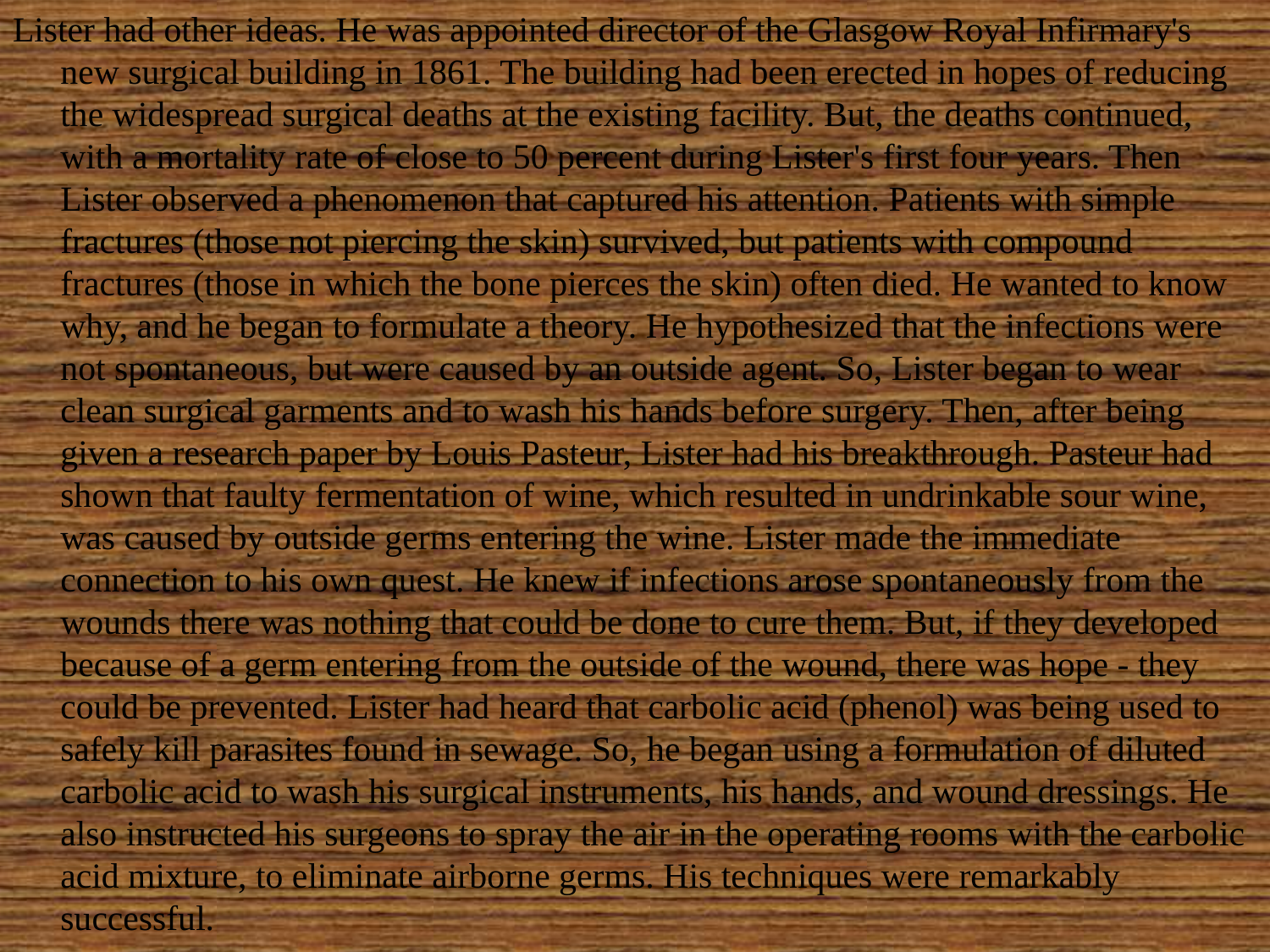

Lister had other ideas. He was appointed director of the Glasgow Royal Infirmary's new surgical building in 1861. The building had been erected in hopes of reducing the widespread surgical deaths at the existing facility. But, the deaths continued, with a mortality rate of close to 50 percent during Lister's first four years. Then Lister observed a phenomenon that captured his attention. Patients with simple fractures (those not piercing the skin) survived, but patients with compound fractures (those in which the bone pierces the skin) often died. He wanted to know why, and he began to formulate a theory. He hypothesized that the infections were not spontaneous, but were caused by an outside agent. So, Lister began to wear clean surgical garments and to wash his hands before surgery. Then, after being given a research paper by Louis Pasteur, Lister had his breakthrough. Pasteur had shown that faulty fermentation of wine, which resulted in undrinkable sour wine, was caused by outside germs entering the wine. Lister made the immediate connection to his own quest. He knew if infections arose spontaneously from the wounds there was nothing that could be done to cure them. But, if they developed because of a germ entering from the outside of the wound, there was hope - they could be prevented. Lister had heard that carbolic acid (phenol) was being used to safely kill parasites found in sewage. So, he began using a formulation of diluted carbolic acid to wash his surgical instruments, his hands, and wound dressings. He also instructed his surgeons to spray the air in the operating rooms with the carbolic acid mixture, to eliminate airborne germs. His techniques were remarkably successful.

He announced his success at a meeting of the British Medical Association in 1867: his surgical wards had been free of sepsis (an infection spreading throughout the body) for a miraculous nine months. This was unheard of in surgical wards, where death tolls continue to soar. Still, his breakthrough didn't lead to immediate acceptance. It would take well over a decade before his sterile techniques were widely adopted. Germanyled the way, in the 1870s, employing Lister's techniques during the Franco-Prussian war. But it was Lister himself, after successfully demonstrating his antiseptic surgical technique in London, which finally turned the tide. The news of the surgery caused intense interest, especially among Lister's critics. When the patient survived, without developing an infection, his critics could resist no longer. Lister's antiseptic surgical techniques became common practice